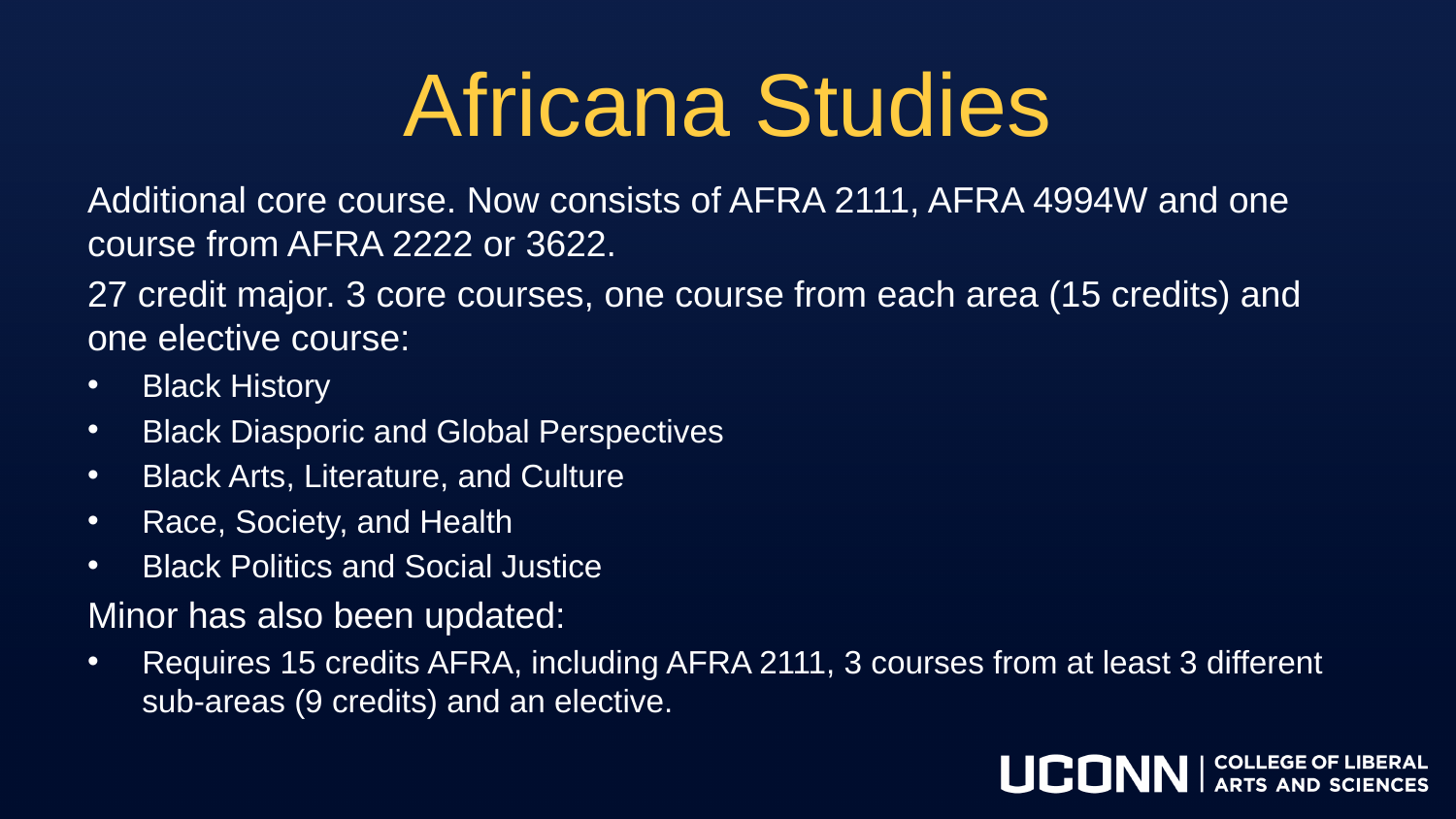

# Africana Studies
Additional core course. Now consists of AFRA 2111, AFRA 4994W and one course from AFRA 2222 or 3622.
27 credit major. 3 core courses, one course from each area (15 credits) and one elective course:
Black History
Black Diasporic and Global Perspectives
Black Arts, Literature, and Culture
Race, Society, and Health
Black Politics and Social Justice
Minor has also been updated:
Requires 15 credits AFRA, including AFRA 2111, 3 courses from at least 3 different sub-areas (9 credits) and an elective.